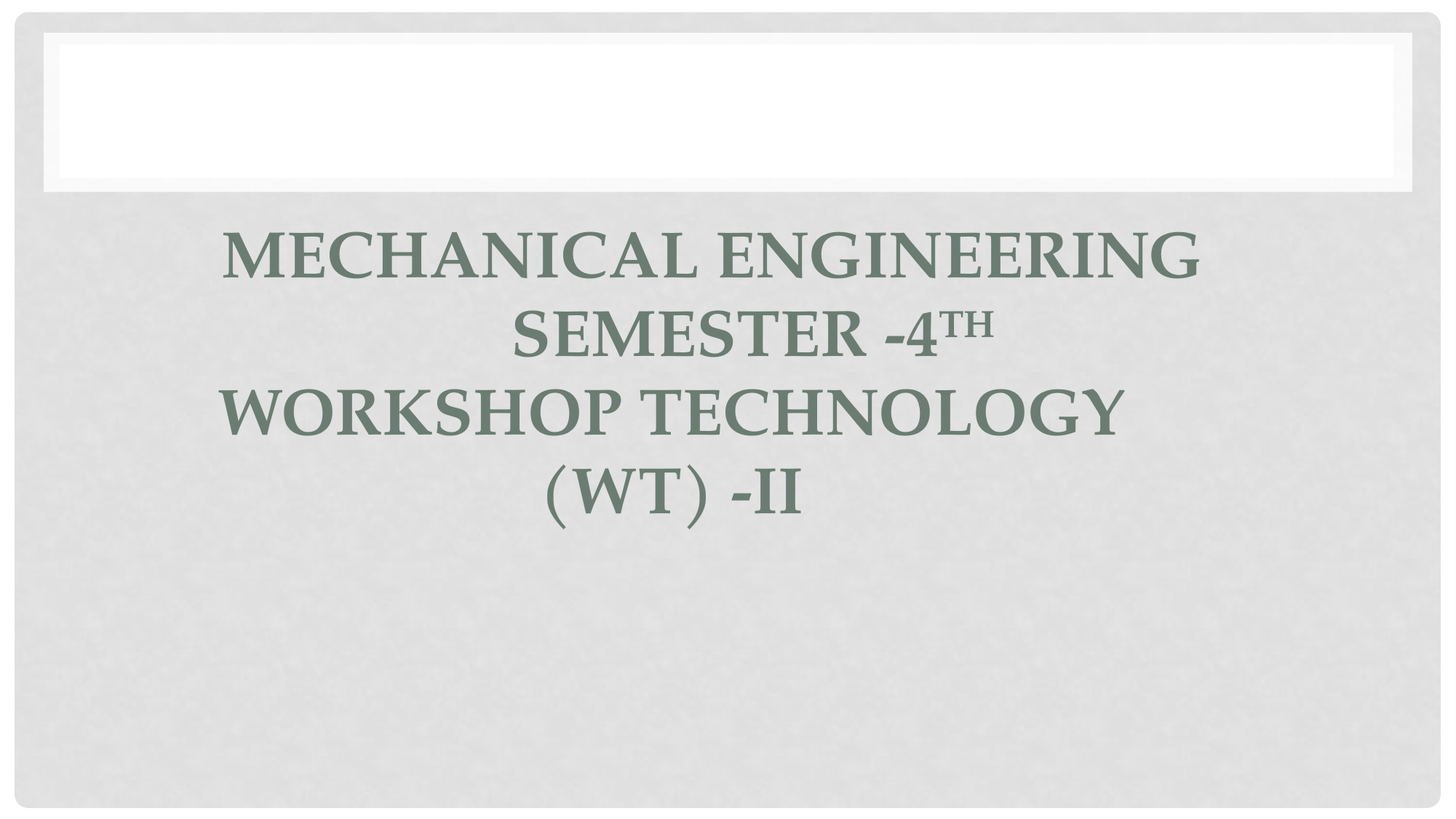

# Mechanical Engineering Semester -4th Workshop Technology (WT) -II